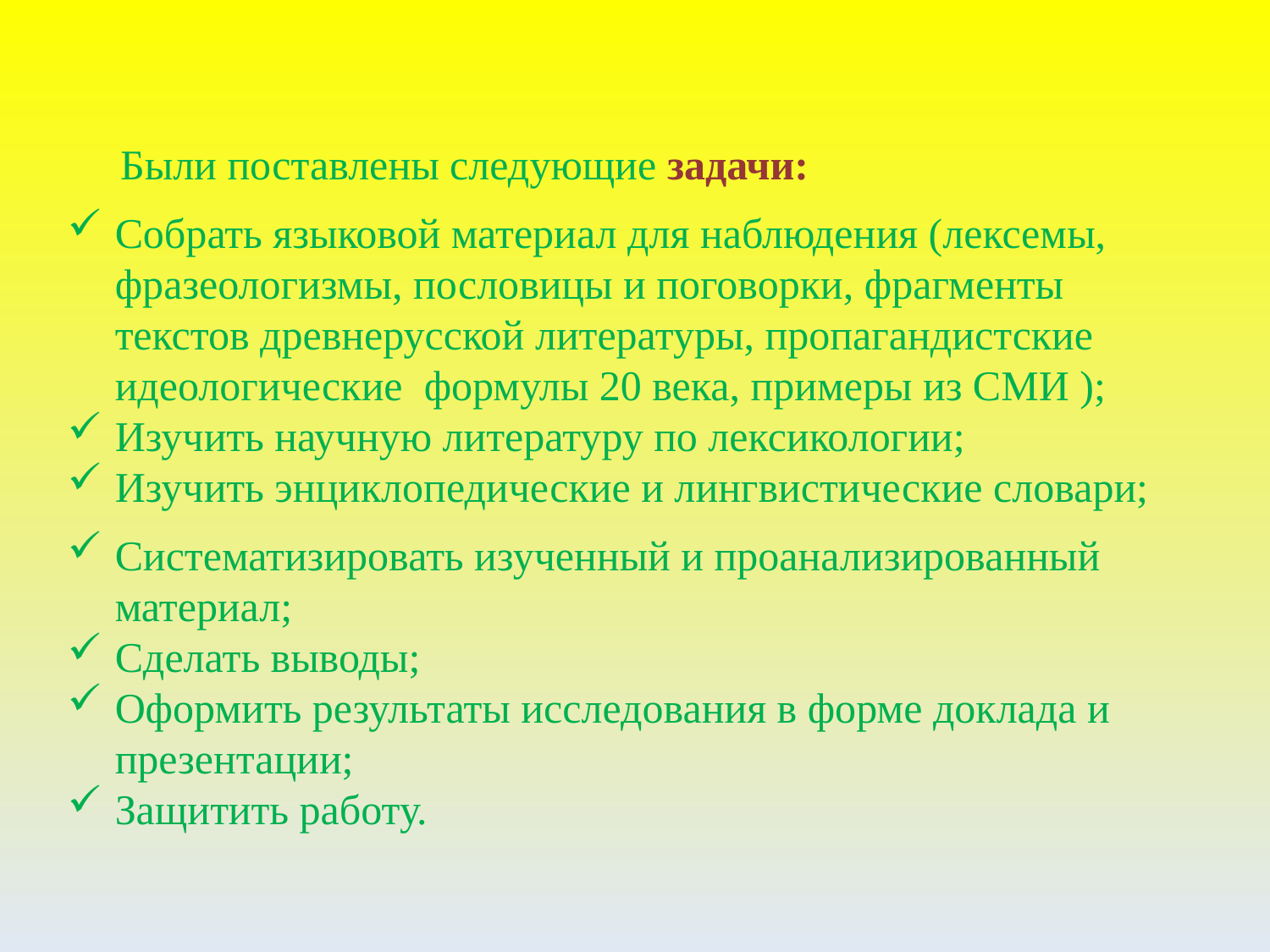

Были поставлены следующие задачи:
Собрать языковой материал для наблюдения (лексемы, фразеологизмы, пословицы и поговорки, фрагменты текстов древнерусской литературы, пропагандистские идеологические  формулы 20 века, примеры из СМИ );
Изучить научную литературу по лексикологии;
Изучить энциклопедические и лингвистические словари;
Систематизировать изученный и проанализированный материал;
Сделать выводы;
Оформить результаты исследования в форме доклада и презентации;
Защитить работу.